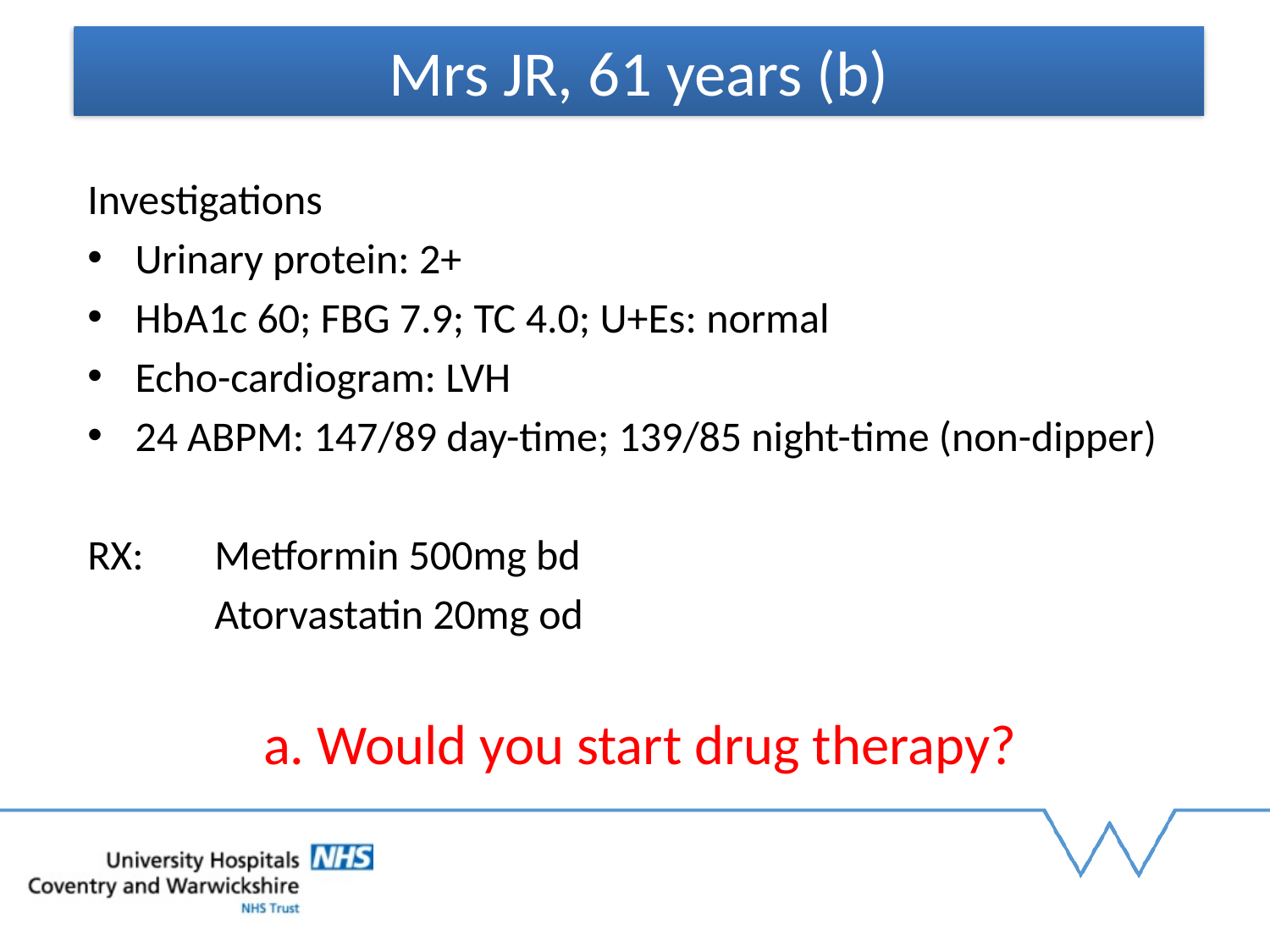

Mrs JR, 61 years (b)
Investigations
Urinary protein: 2+
HbA1c 60; FBG 7.9; TC 4.0; U+Es: normal
Echo-cardiogram: LVH
24 ABPM: 147/89 day-time; 139/85 night-time (non-dipper)

RX:	Metformin 500mg bd
	Atorvastatin 20mg od

a. Would you start drug therapy?